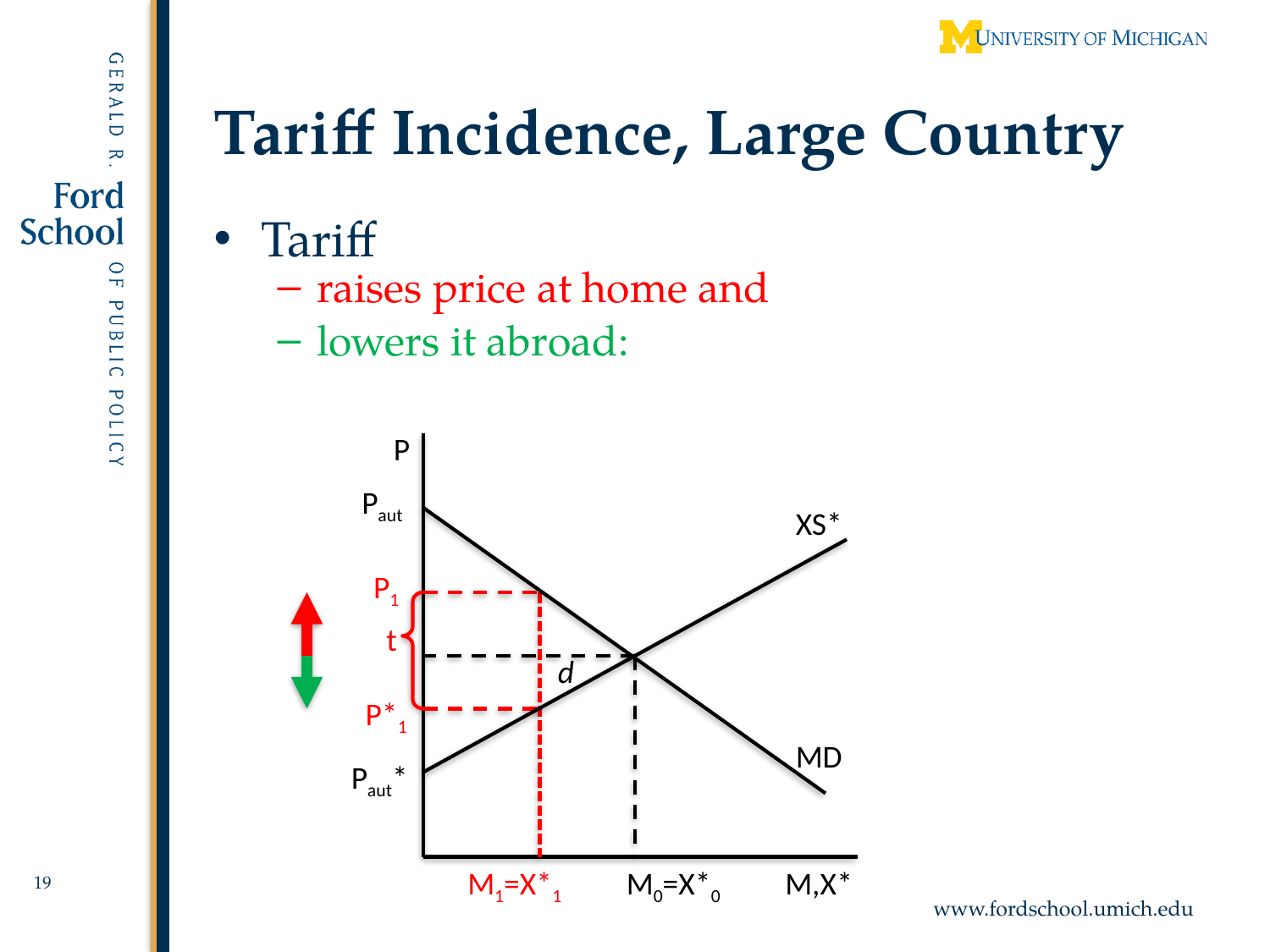

# Tariff Incidence, Large Country
Tariff
raises price at home and
lowers it abroad:
P
Paut
XS*
P1

t
d
P*1
MD
Paut*
M1=X*1
M0=X*0
M,X*
19